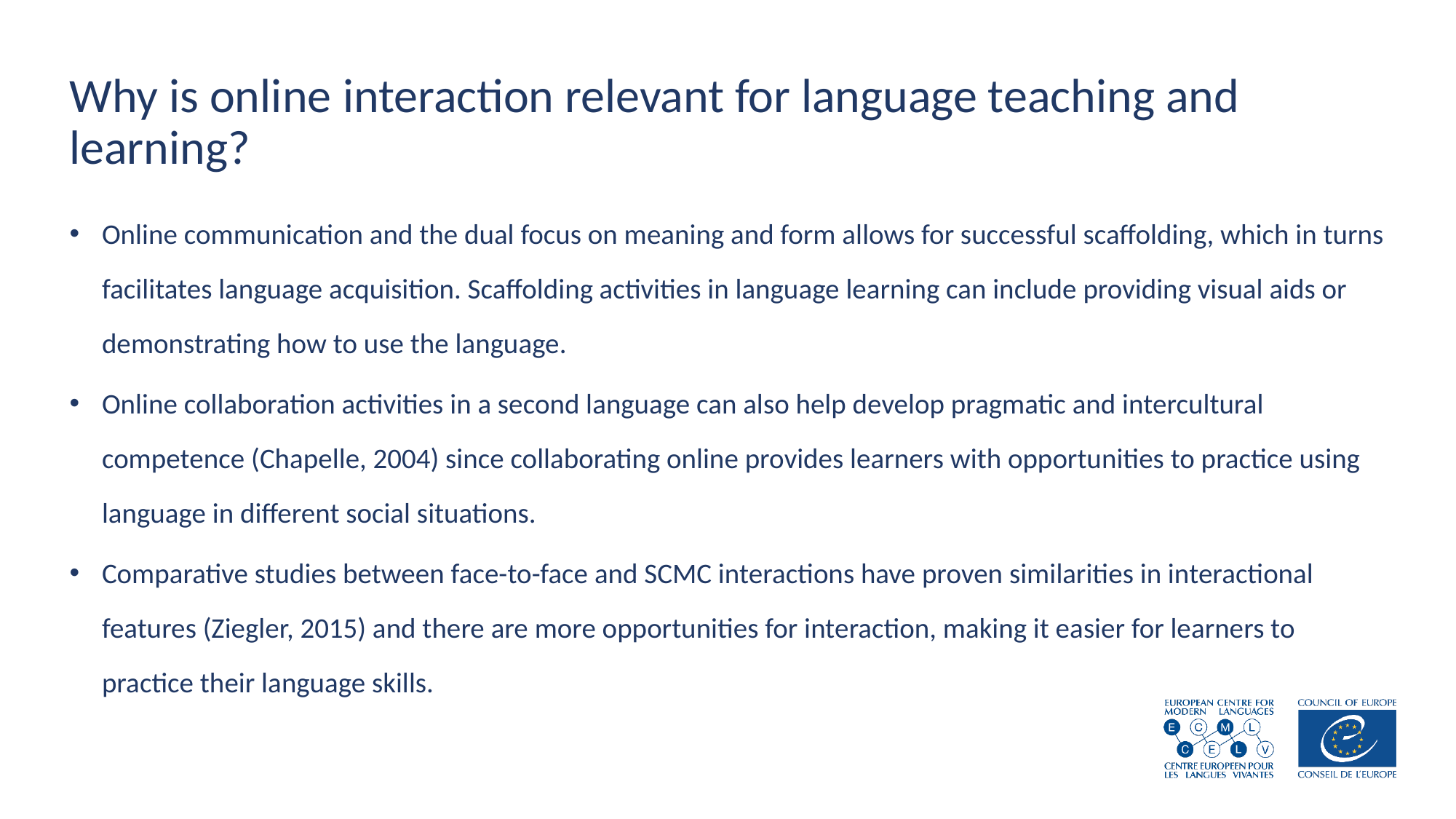

# Why is online interaction relevant for language teaching and learning?

Online communication and the dual focus on meaning and form allows for successful scaffolding, which in turns facilitates language acquisition. Scaffolding activities in language learning can include providing visual aids or demonstrating how to use the language.
Online collaboration activities in a second language can also help develop pragmatic and intercultural competence (Chapelle, 2004) since collaborating online provides learners with opportunities to practice using language in different social situations.
Comparative studies between face-to-face and SCMC interactions have proven similarities in interactional features (Ziegler, 2015) and there are more opportunities for interaction, making it easier for learners to practice their language skills.